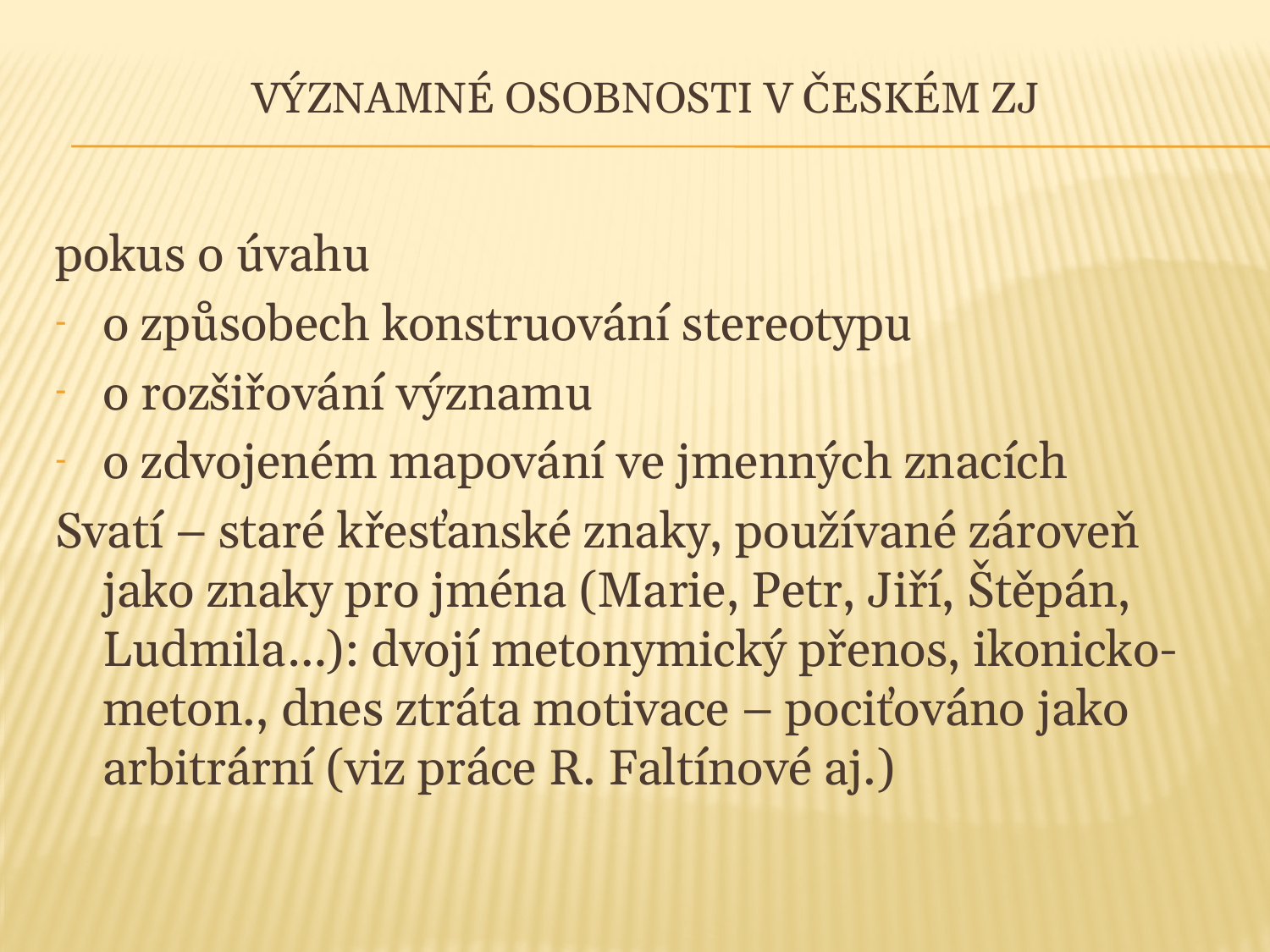

# Významné osobnosti v českém ZJ
pokus o úvahu
o způsobech konstruování stereotypu
o rozšiřování významu
o zdvojeném mapování ve jmenných znacích
Svatí – staré křesťanské znaky, používané zároveň jako znaky pro jména (Marie, Petr, Jiří, Štěpán, Ludmila…): dvojí metonymický přenos, ikonicko-meton., dnes ztráta motivace – pociťováno jako arbitrární (viz práce R. Faltínové aj.)